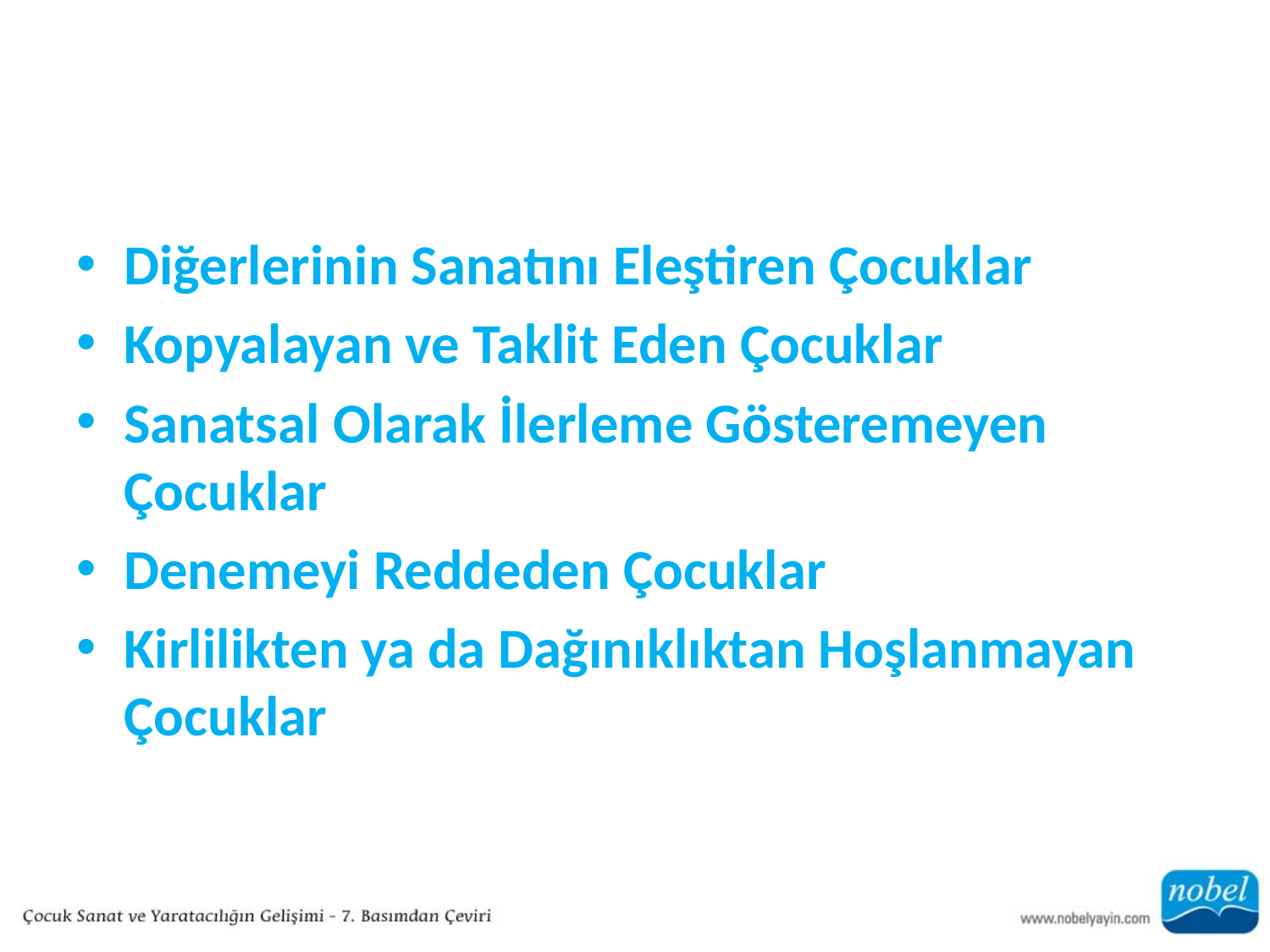

#
Diğerlerinin Sanatını Eleştiren Çocuklar
Kopyalayan ve Taklit Eden Çocuklar
Sanatsal Olarak İlerleme Gösteremeyen Çocuklar
Denemeyi Reddeden Çocuklar
Kirlilikten ya da Dağınıklıktan Hoşlanmayan Çocuklar